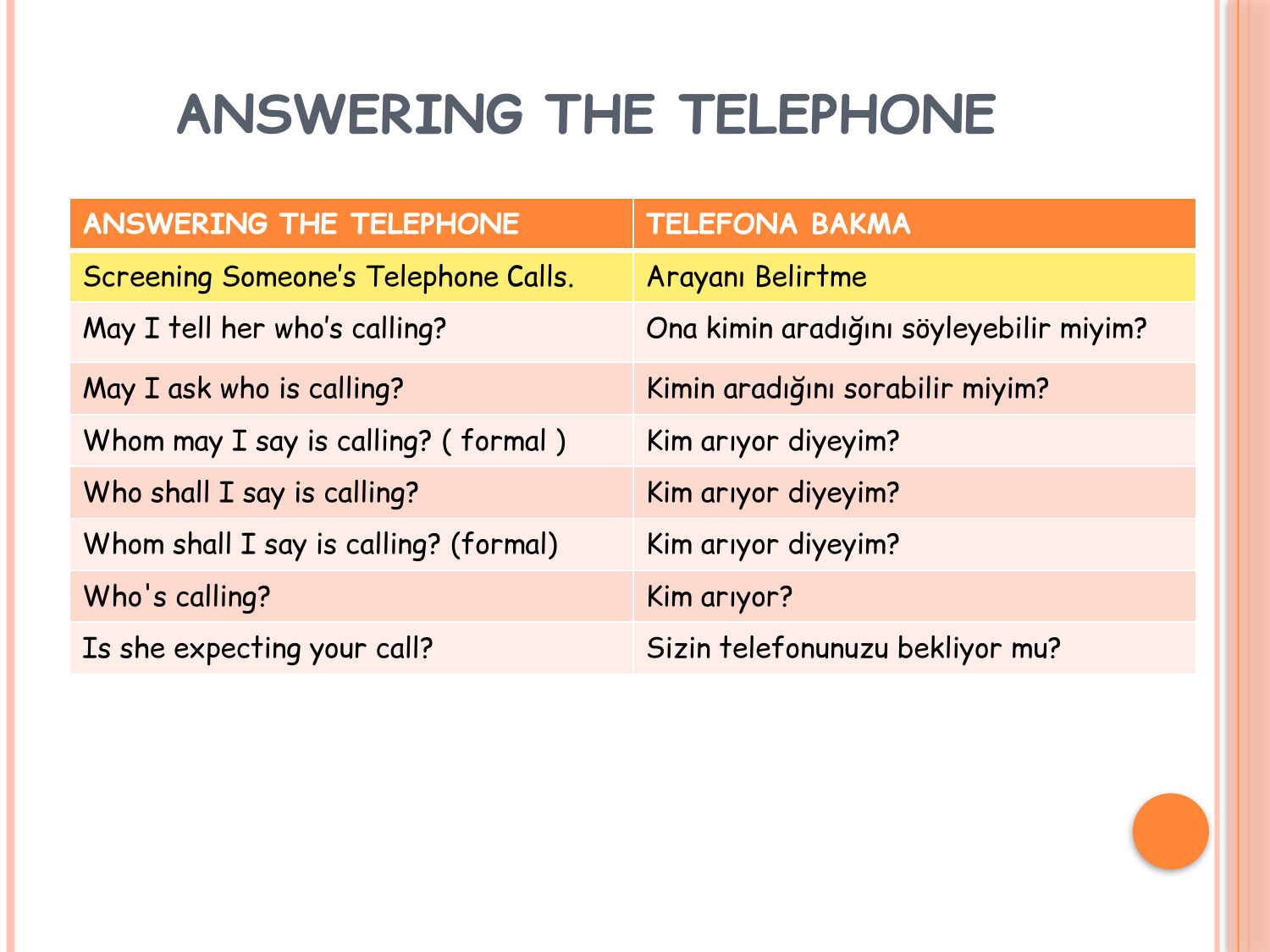

# ANSWERING THE TELEPHONE
| ANSWERING THE TELEPHONE | TELEFONA BAKMA |
| --- | --- |
| Screening Someone’s Telephone Calls. | Arayanı Belirtme |
| May I tell her who’s calling? | Ona kimin aradığını söyleyebilir miyim? |
| May I ask who is calling? | Kimin aradığını sorabilir miyim? |
| Whom may I say is calling? ( formal ) | Kim arıyor diyeyim? |
| Who shall I say is calling? | Kim arıyor diyeyim? |
| Whom shall I say is calling? (formal) | Kim arıyor diyeyim? |
| Who's calling? | Kim arıyor? |
| Is she expecting your call? | Sizin telefonunuzu bekliyor mu? |